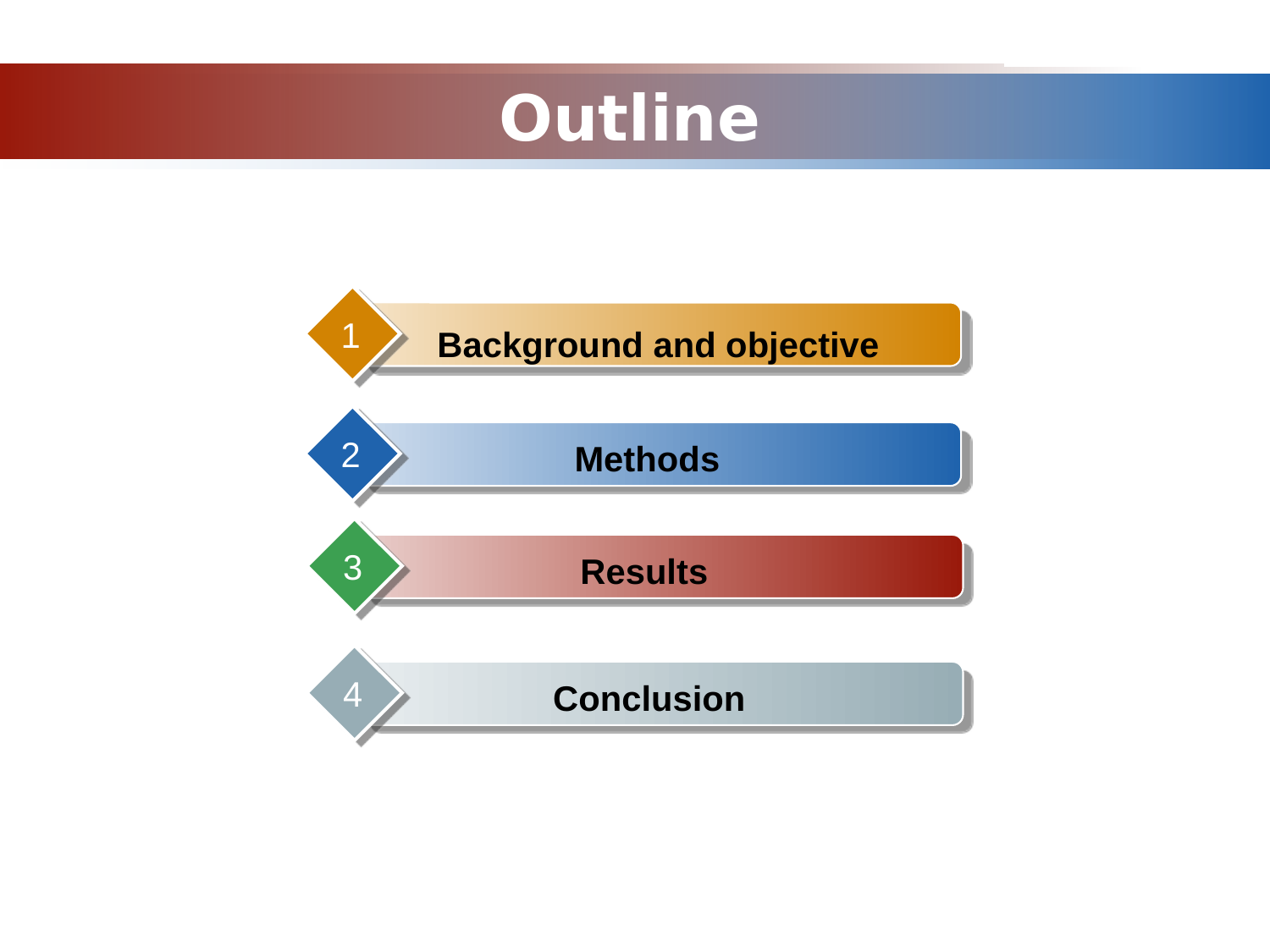

www.themegallery.com
# Outline

1

Background and objective

2
    Methods

3
   Results

4
    Conclusion

Company Logo